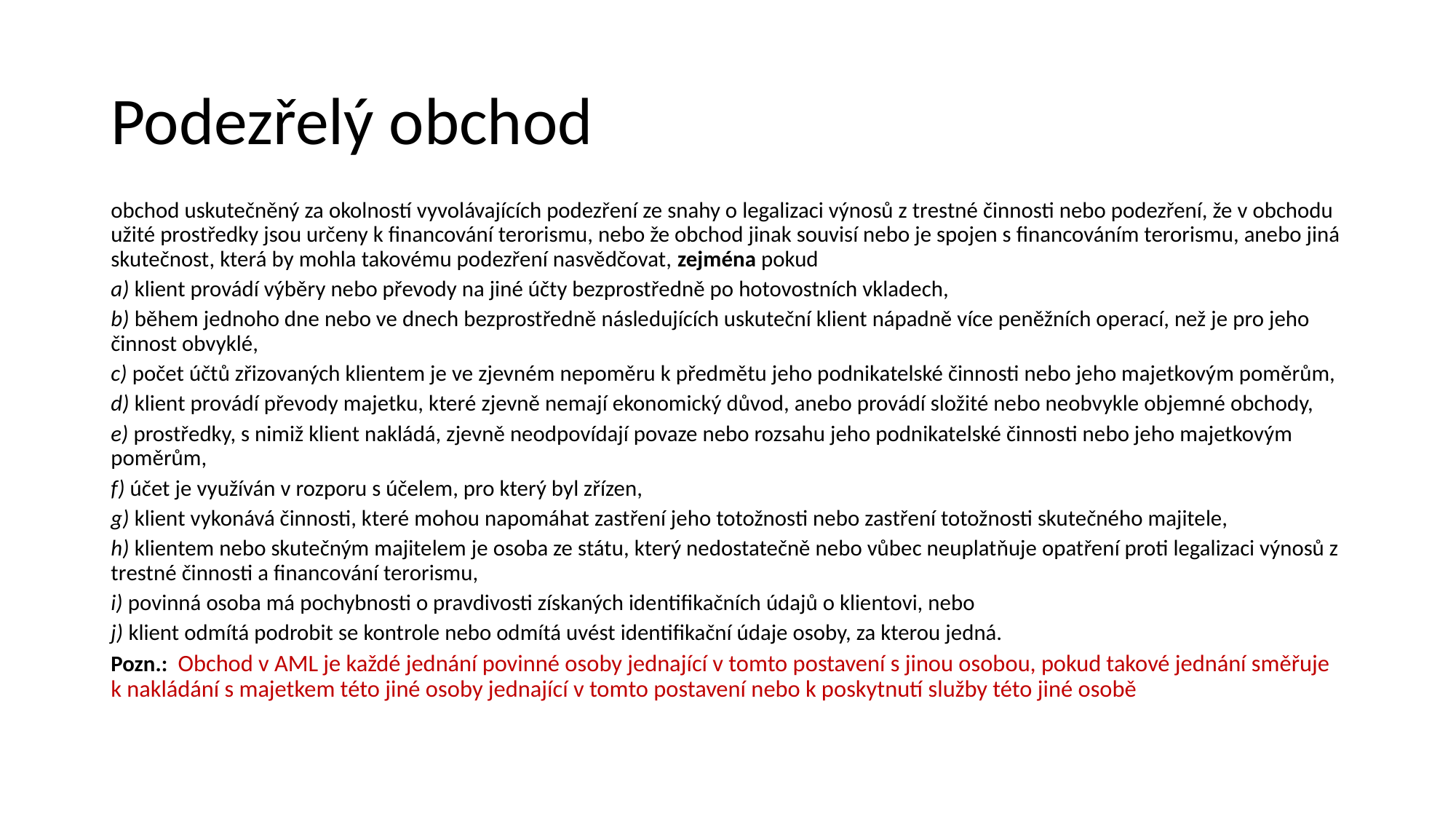

# Podezřelý obchod

obchod uskutečněný za okolností vyvolávajících podezření ze snahy o legalizaci výnosů z trestné činnosti nebo podezření, že v obchodu užité prostředky jsou určeny k financování terorismu, nebo že obchod jinak souvisí nebo je spojen s financováním terorismu, anebo jiná skutečnost, která by mohla takovému podezření nasvědčovat, zejména pokud
a) klient provádí výběry nebo převody na jiné účty bezprostředně po hotovostních vkladech,
b) během jednoho dne nebo ve dnech bezprostředně následujících uskuteční klient nápadně více peněžních operací, než je pro jeho činnost obvyklé,
c) počet účtů zřizovaných klientem je ve zjevném nepoměru k předmětu jeho podnikatelské činnosti nebo jeho majetkovým poměrům,
d) klient provádí převody majetku, které zjevně nemají ekonomický důvod, anebo provádí složité nebo neobvykle objemné obchody,
e) prostředky, s nimiž klient nakládá, zjevně neodpovídají povaze nebo rozsahu jeho podnikatelské činnosti nebo jeho majetkovým poměrům,
f) účet je využíván v rozporu s účelem, pro který byl zřízen,
g) klient vykonává činnosti, které mohou napomáhat zastření jeho totožnosti nebo zastření totožnosti skutečného majitele,
h) klientem nebo skutečným majitelem je osoba ze státu, který nedostatečně nebo vůbec neuplatňuje opatření proti legalizaci výnosů z trestné činnosti a financování terorismu,
i) povinná osoba má pochybnosti o pravdivosti získaných identifikačních údajů o klientovi, nebo
j) klient odmítá podrobit se kontrole nebo odmítá uvést identifikační údaje osoby, za kterou jedná.
Pozn.:  Obchod v AML je každé jednání povinné osoby jednající v tomto postavení s jinou osobou, pokud takové jednání směřuje k nakládání s majetkem této jiné osoby jednající v tomto postavení nebo k poskytnutí služby této jiné osobě